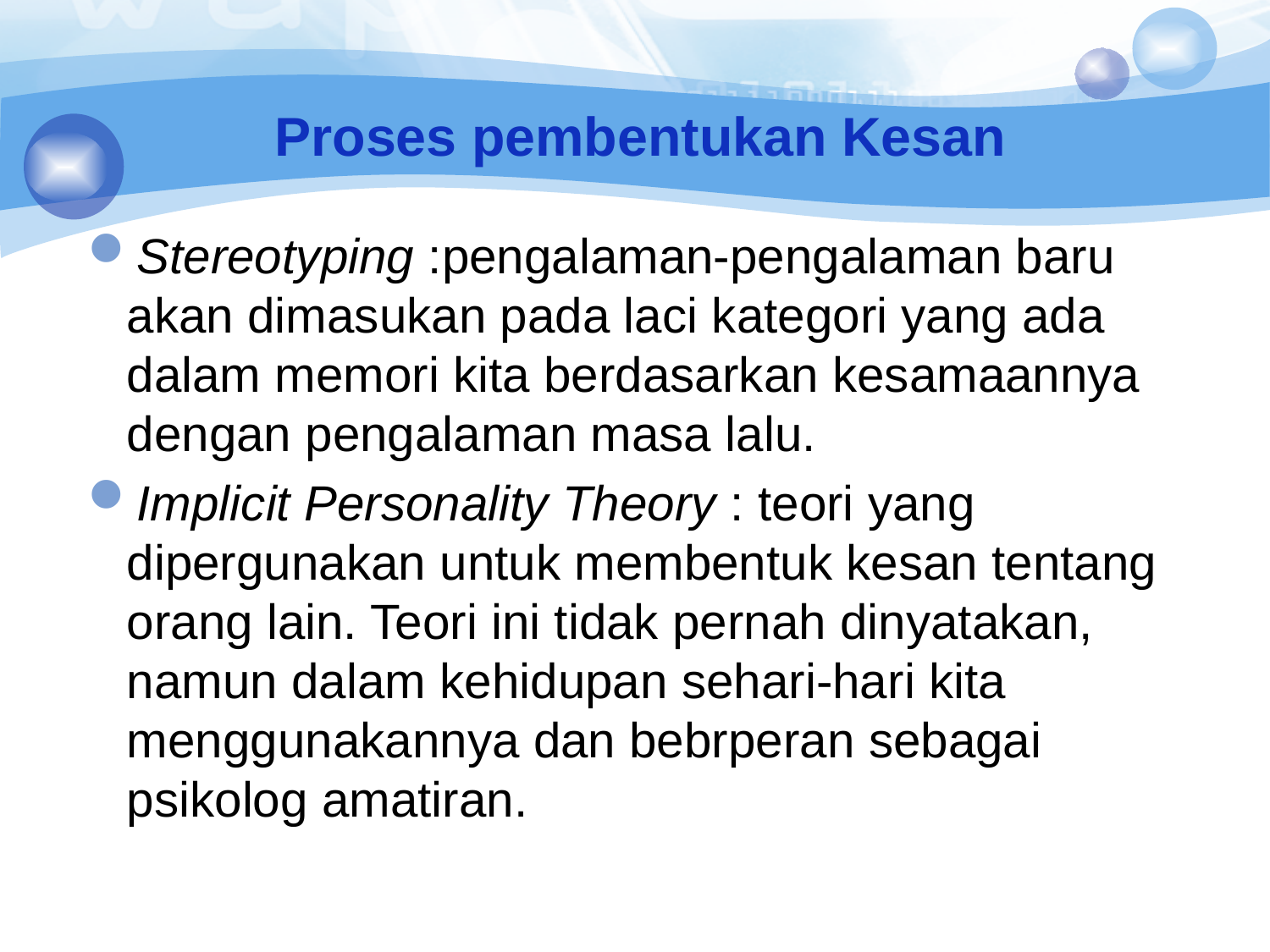

# Proses pembentukan Kesan
Stereotyping :pengalaman-pengalaman baru akan dimasukan pada laci kategori yang ada dalam memori kita berdasarkan kesamaannya dengan pengalaman masa lalu.
Implicit Personality Theory : teori yang dipergunakan untuk membentuk kesan tentang orang lain. Teori ini tidak pernah dinyatakan, namun dalam kehidupan sehari-hari kita menggunakannya dan bebrperan sebagai psikolog amatiran.